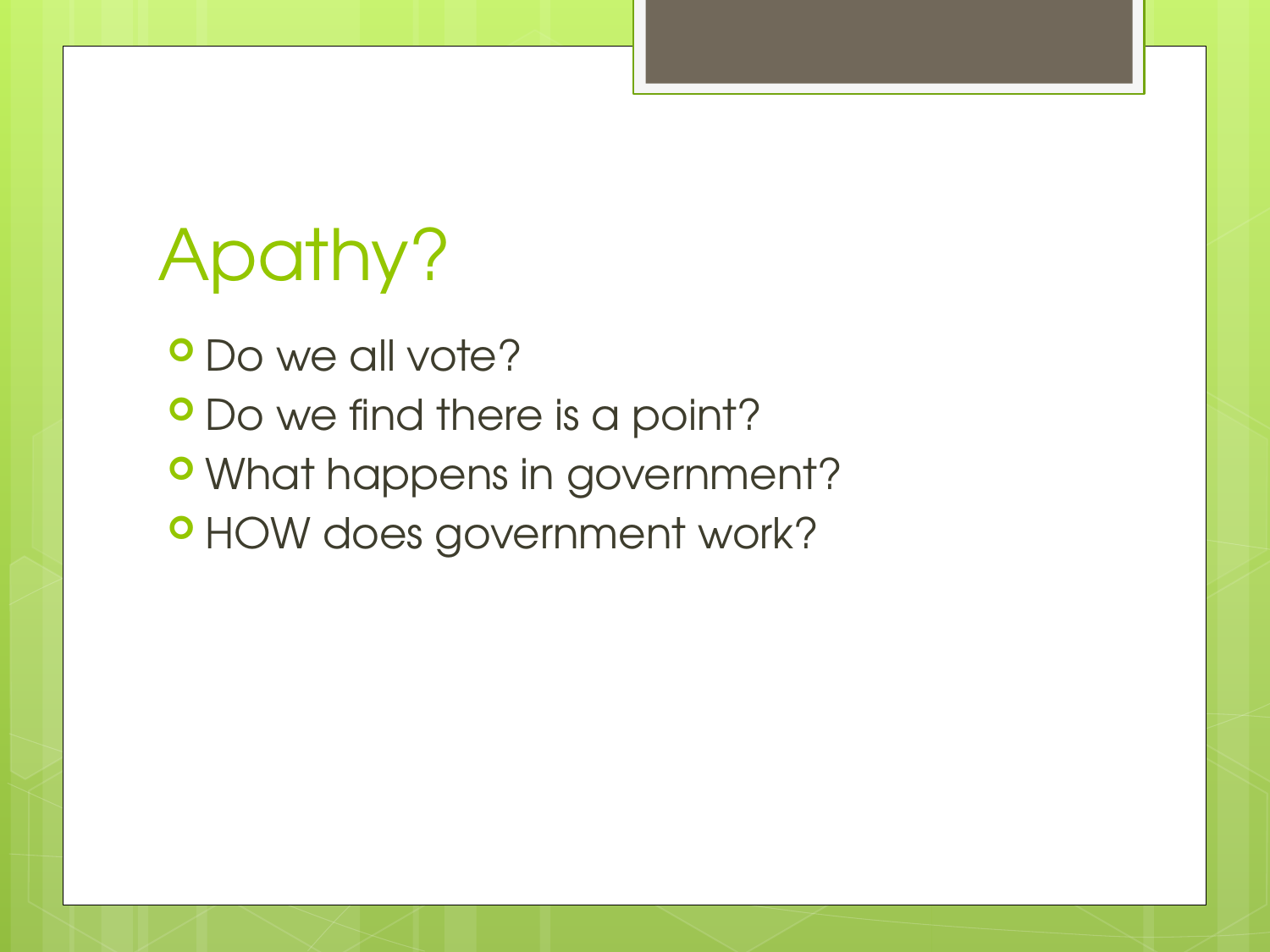

# Apathy?
Do we all vote?
Do we find there is a point?
What happens in government?
HOW does government work?